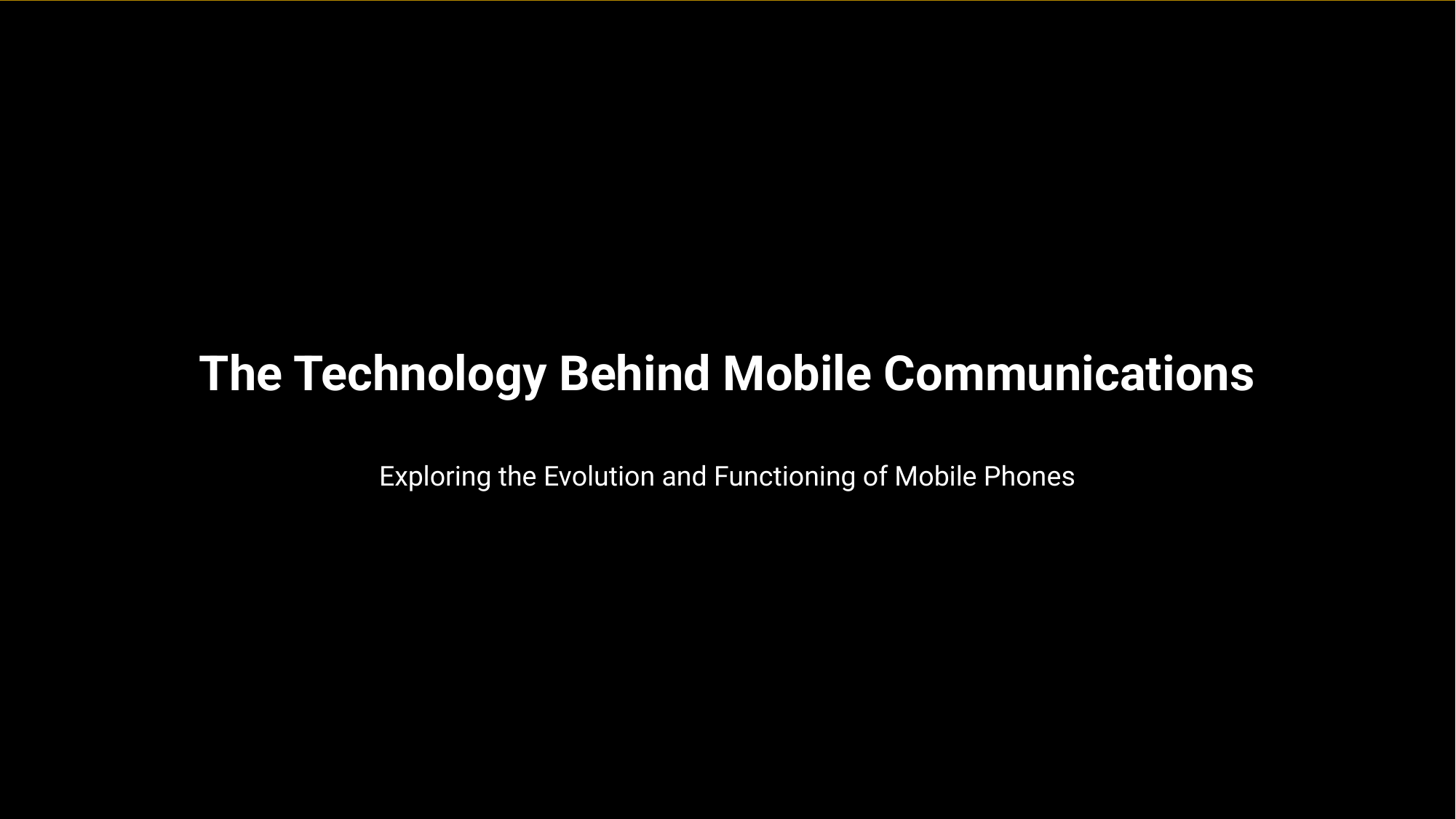

The Technology Behind Mobile Communications
Exploring the Evolution and Functioning of Mobile Phones